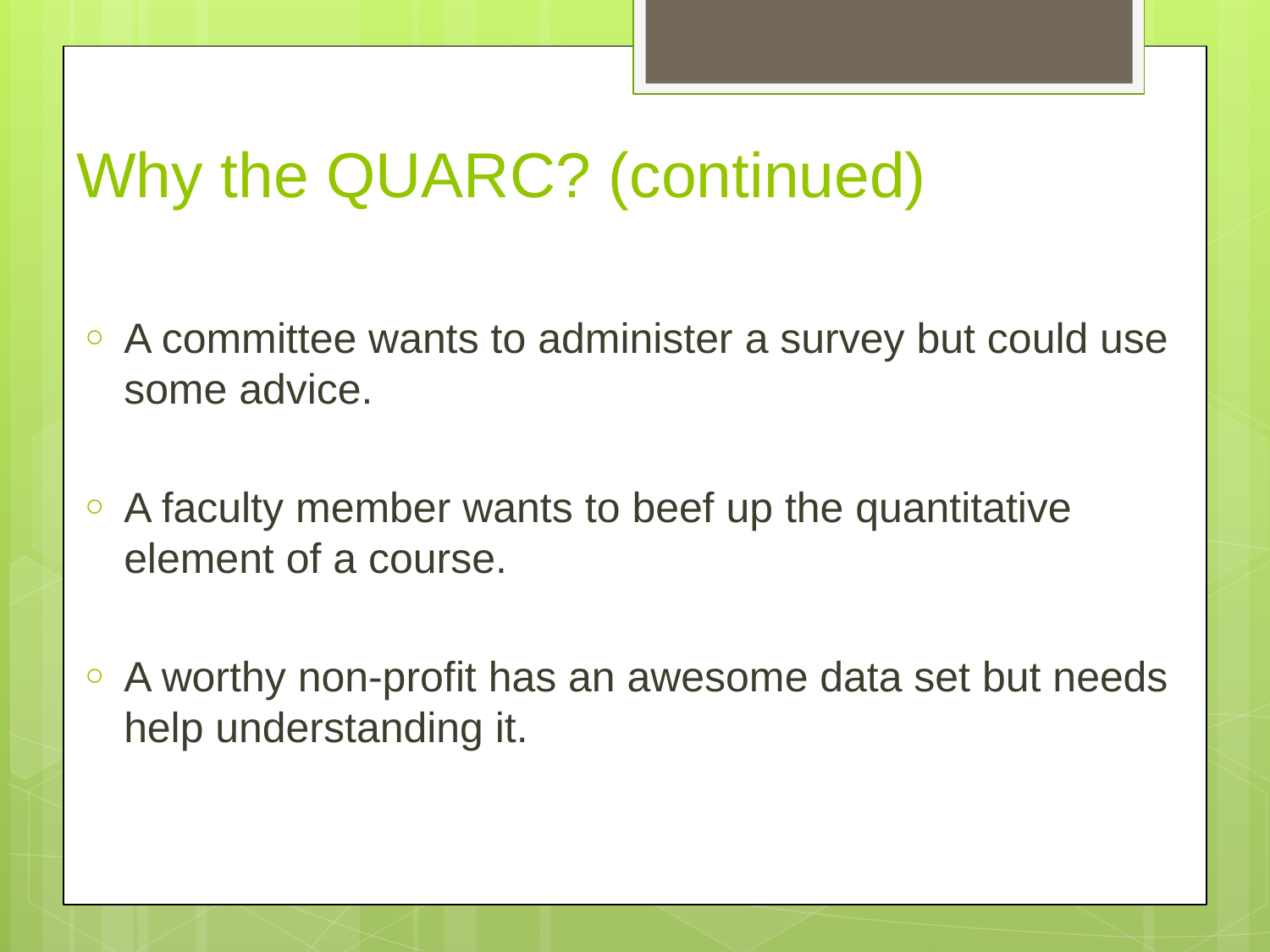

# Why the QUARC? (continued)

A committee wants to administer a survey but could use some advice.

A faculty member wants to beef up the quantitative element of a course.

A worthy non-profit has an awesome data set but needs help understanding it.